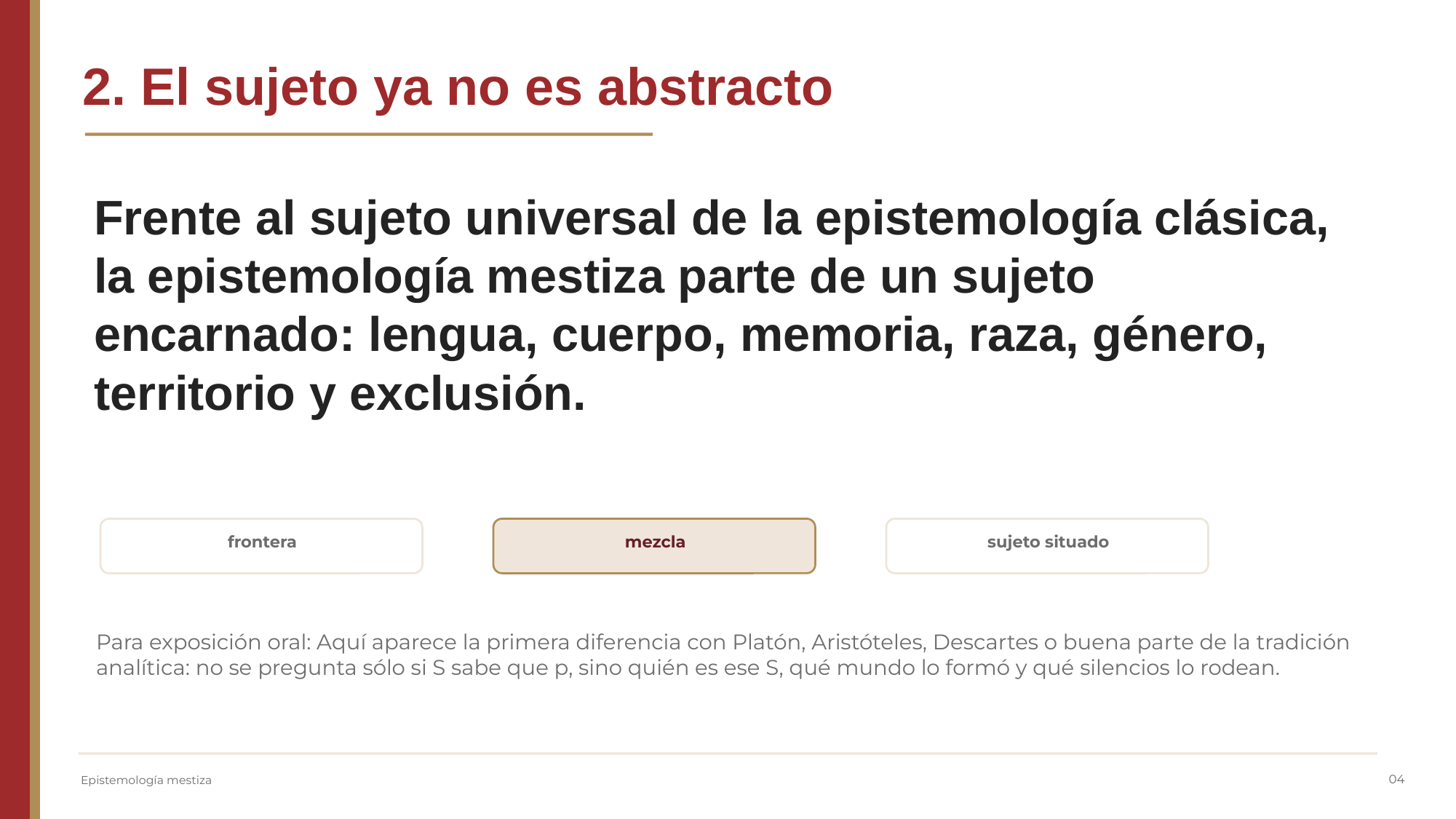

2. El sujeto ya no es abstracto

Frente al sujeto universal de la epistemología clásica, la epistemología mestiza parte de un sujeto encarnado: lengua, cuerpo, memoria, raza, género, territorio y exclusión.

frontera
mezcla
sujeto situado
Para exposición oral: Aquí aparece la primera diferencia con Platón, Aristóteles, Descartes o buena parte de la tradición analítica: no se pregunta sólo si S sabe que p, sino quién es ese S, qué mundo lo formó y qué silencios lo rodean.

04
Epistemología mestiza